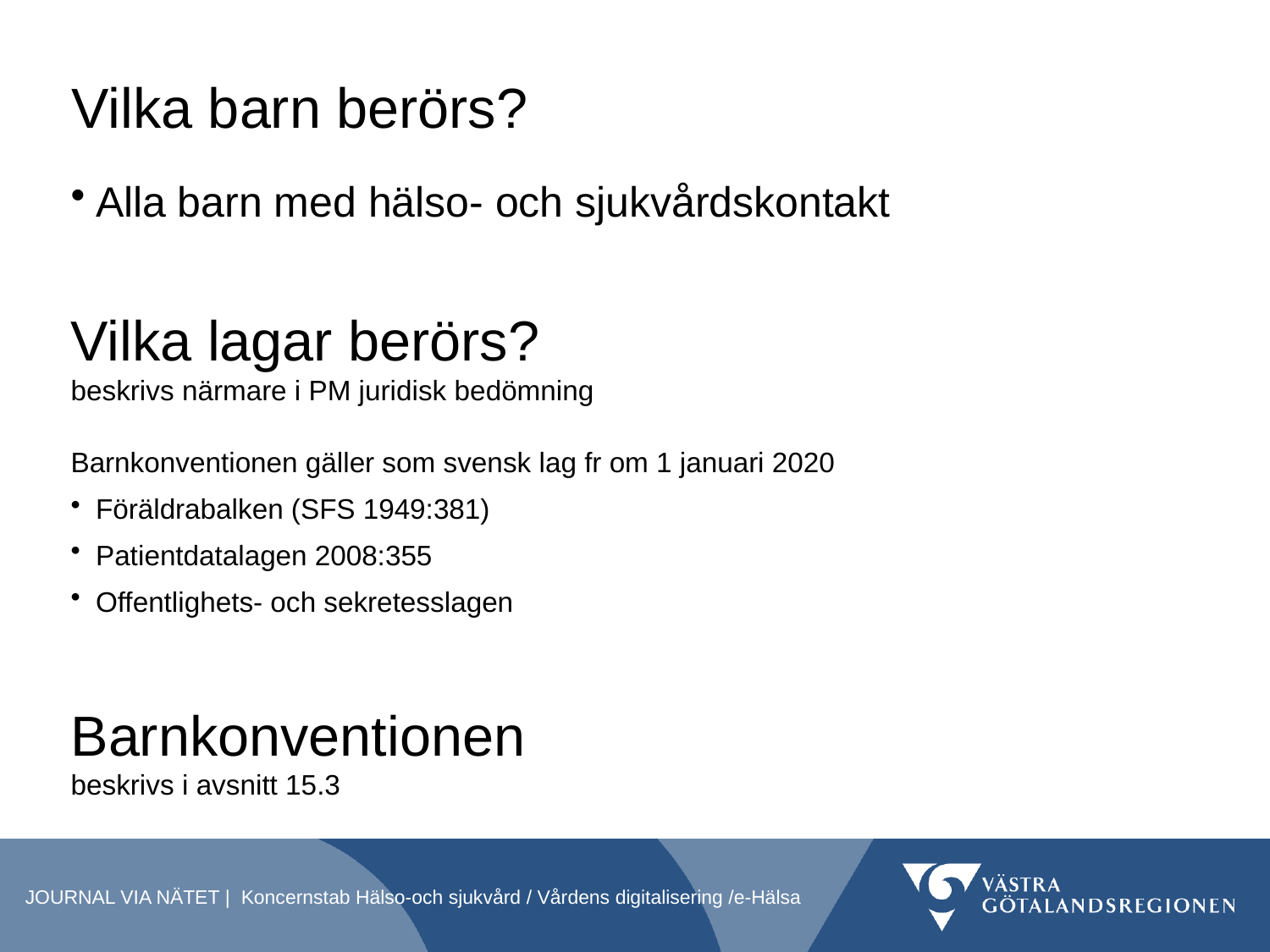

# Vilka barn berörs?
Alla barn med hälso- och sjukvårdskontakt
Vilka lagar berörs?
beskrivs närmare i PM juridisk bedömning
Barnkonventionen gäller som svensk lag fr om 1 januari 2020
Föräldrabalken (SFS 1949:381)
Patientdatalagen 2008:355
Offentlighets- och sekretesslagen
Barnkonventionen
beskrivs i avsnitt 15.3
JOURNAL VIA NÄTET |  Koncernstab Hälso-och sjukvård / Vårdens digitalisering /e-Hälsa